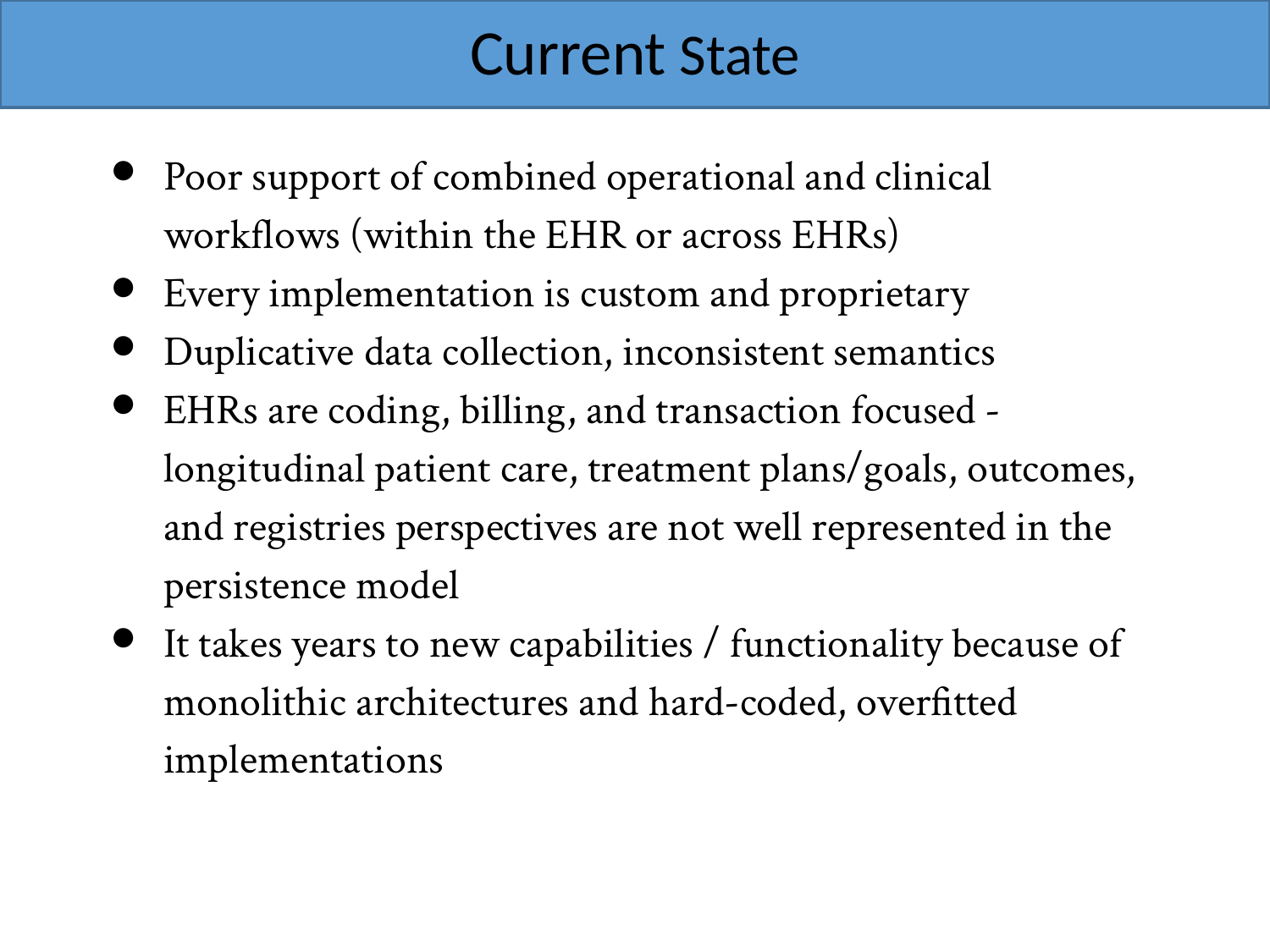

# Current State
Poor support of combined operational and clinical workflows (within the EHR or across EHRs)
Every implementation is custom and proprietary
Duplicative data collection, inconsistent semantics
EHRs are coding, billing, and transaction focused - longitudinal patient care, treatment plans/goals, outcomes, and registries perspectives are not well represented in the persistence model
It takes years to new capabilities / functionality because of monolithic architectures and hard-coded, overfitted implementations